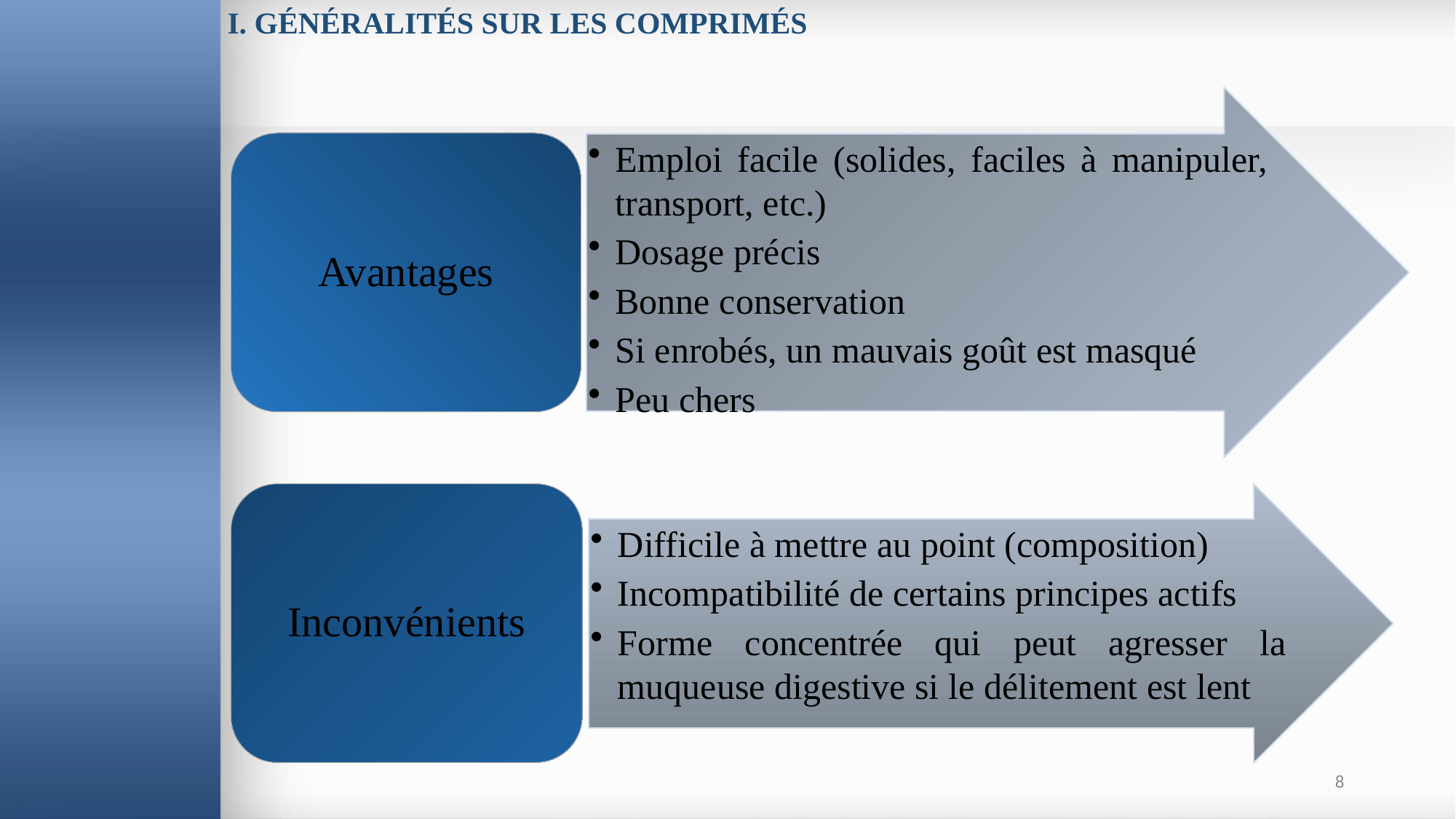

I. GÉNÉRALITÉS SUR LES COMPRIMÉS

Emploi facile (solides, faciles à manipuler, transport, etc.)
Dosage précis
Bonne conservation
Si enrobés, un mauvais goût est masqué
Peu chers
Avantages
Difficile à mettre au point (composition)
Incompatibilité de certains principes actifs
Forme concentrée qui peut agresser la muqueuse digestive si le délitement est lent
Inconvénients
8